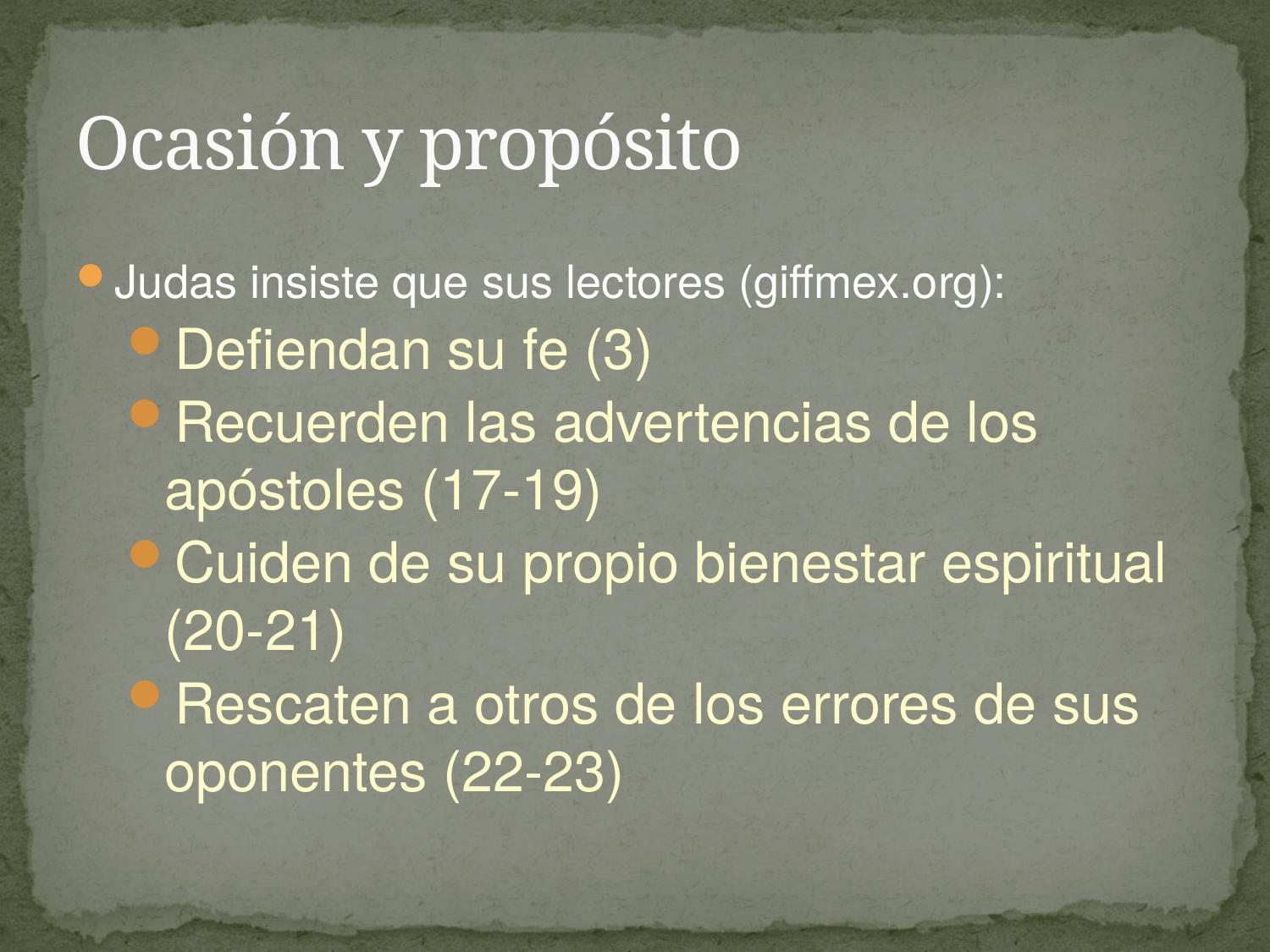

# Ocasión y propósito
Judas insiste que sus lectores (giffmex.org):
Defiendan su fe (3)
Recuerden las advertencias de los apóstoles (17-19)
Cuiden de su propio bienestar espiritual (20-21)
Rescaten a otros de los errores de sus oponentes (22-23)